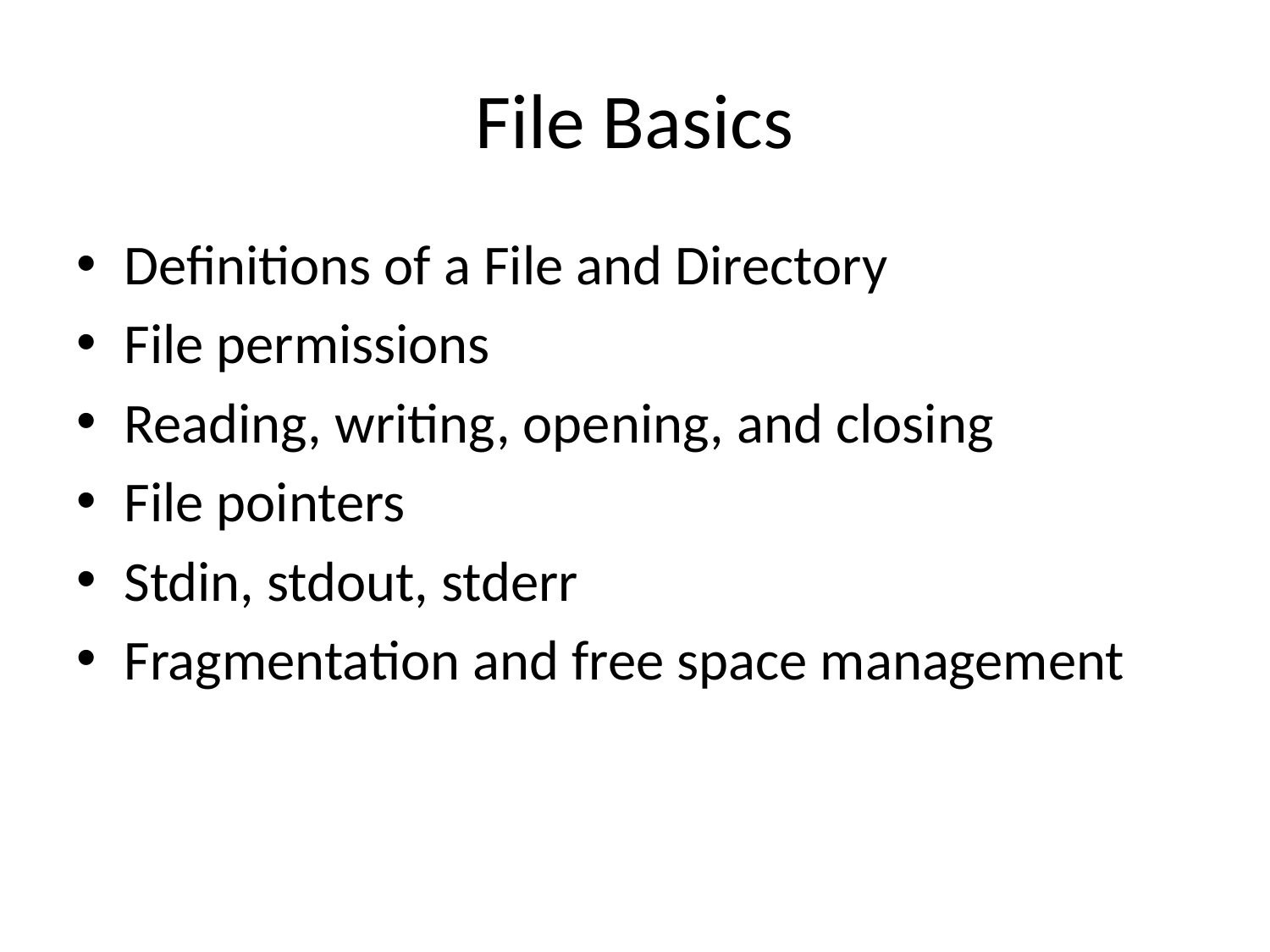

# File Basics
Definitions of a File and Directory
File permissions
Reading, writing, opening, and closing
File pointers
Stdin, stdout, stderr
Fragmentation and free space management